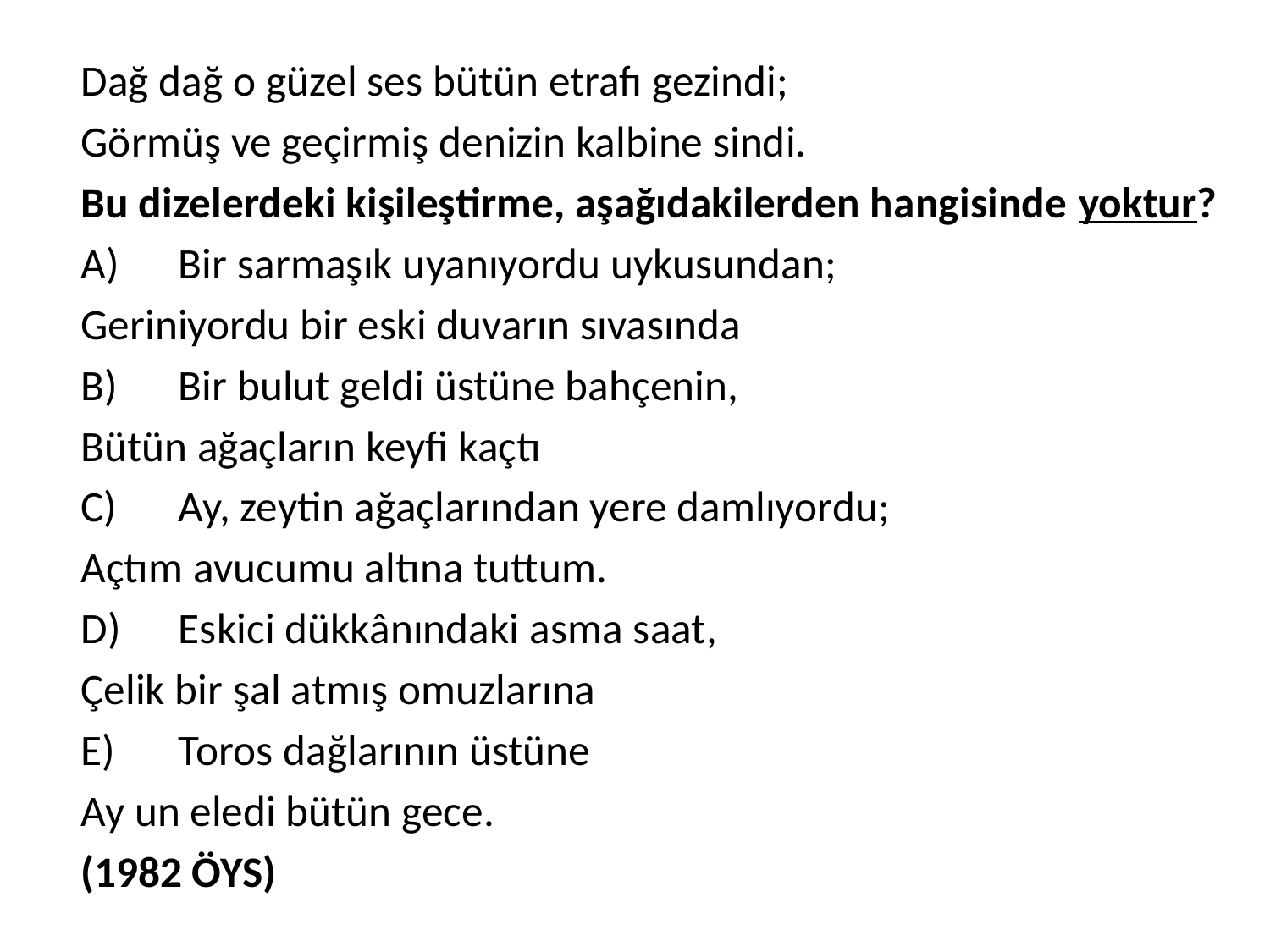

Dağ dağ o güzel ses bütün etrafı gezindi;
	Görmüş ve geçirmiş denizin kalbine sindi.
	Bu dizelerdeki kişileştirme, aşağıdakilerden hangisinde yoktur?
	A)	Bir sarmaşık uyanıyordu uykusundan;
		Geriniyordu bir eski duvarın sıvasında
	B)	Bir bulut geldi üstüne bahçenin,
		Bütün ağaçların keyfi kaçtı
	C)	Ay, zeytin ağaçlarından yere damlıyordu;
		Açtım avucumu altına tuttum.
	D)	Eskici dükkânındaki asma saat,
		Çelik bir şal atmış omuzlarına
	E)	Toros dağlarının üstüne
		Ay un eledi bütün gece.
								(1982 ÖYS)